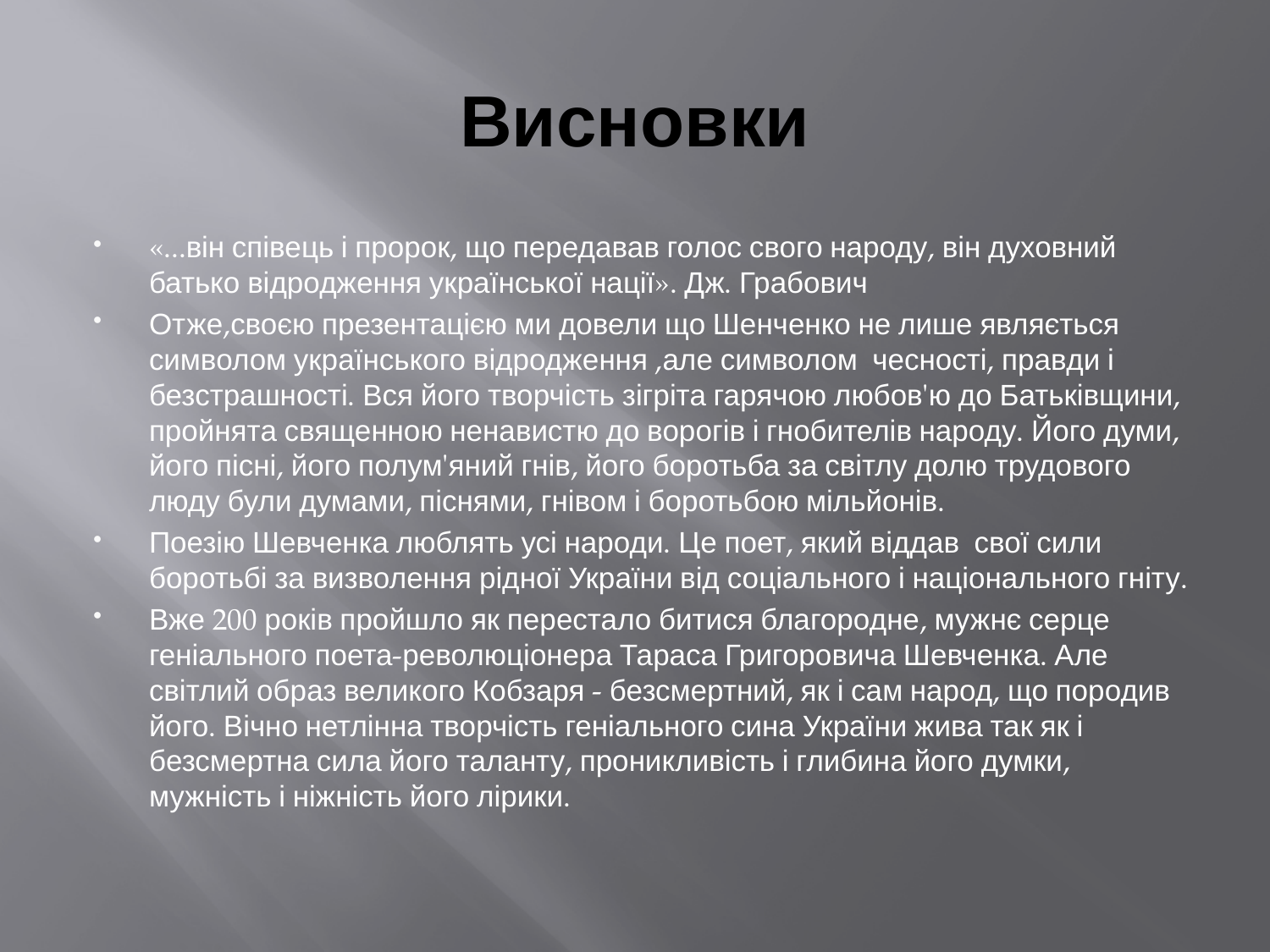

# Висновки
«...він співець і пророк, що передавав голос свого народу, він духовний батько відродження української нації». Дж. Грабович
Отже,своєю презентацією ми довели що Шенченко не лише являється символом українського відродження ,але символом  чесності, правди і безстрашності. Вся його творчість зігріта гарячою любов'ю до Батьківщини, пройнята священною ненавистю до ворогів і гнобителів народу. Його думи, його пісні, його полум'яний гнів, його боротьба за світлу долю трудового люду були думами, піснями, гнівом і боротьбою мільйонів.
Поезію Шевченка люблять усі народи. Це поет, який віддав  свої сили боротьбі за визволення рідної України від соціального і національного гніту.
Вже 200 років пройшло як перестало битися благородне, мужнє серце геніального поета-революціонера Тараса Григоровича Шевченка. Але світлий образ великого Кобзаря - безсмертний, як і сам народ, що породив його. Вічно нетлінна творчість геніального сина України жива так як і безсмертна сила його таланту, проникливість і глибина його думки, мужність і ніжність його лірики.